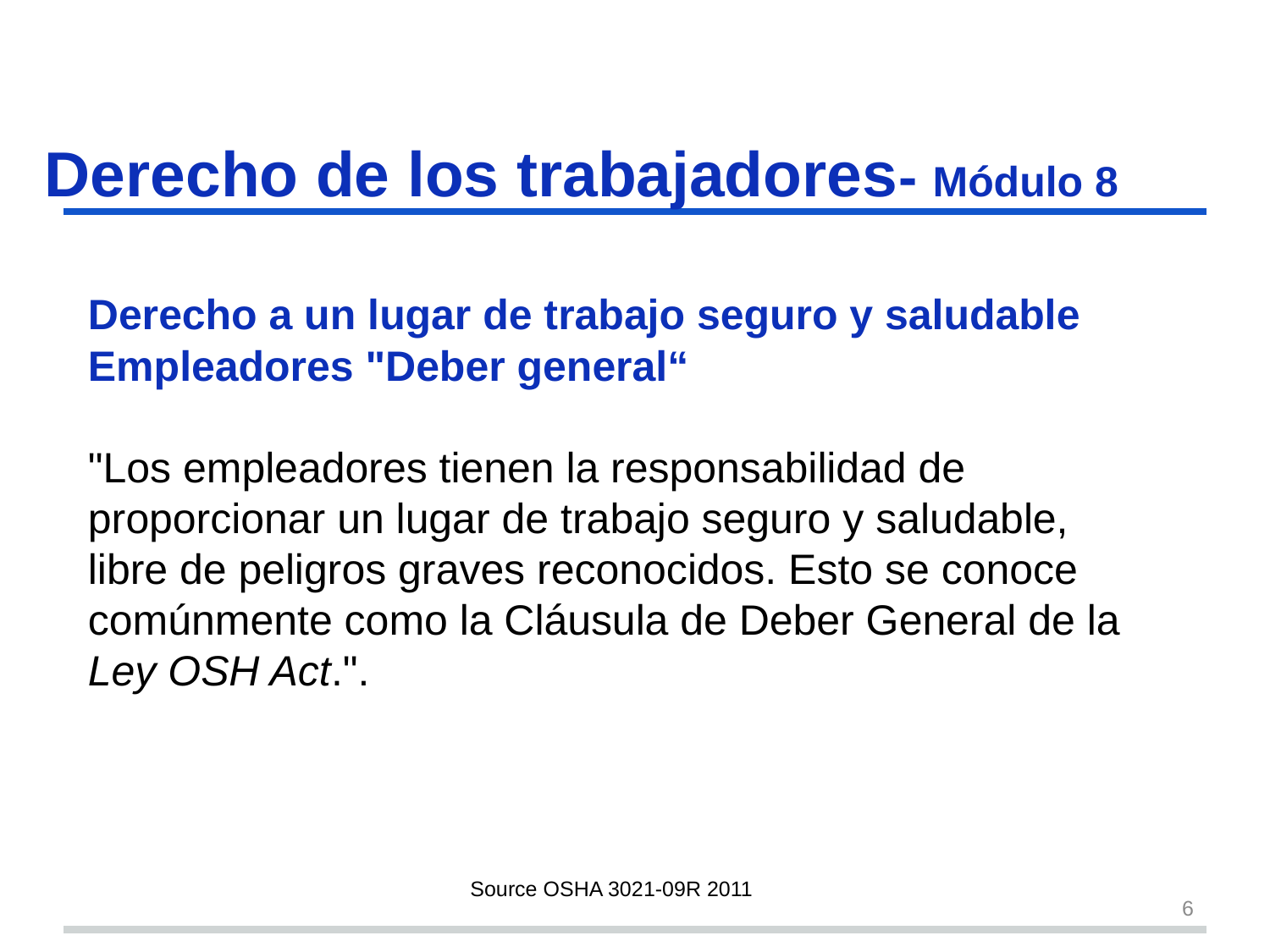

# Derecho de los trabajadores- Módulo 8 s6
Derecho a un lugar de trabajo seguro y saludable
Empleadores "Deber general“

"Los empleadores tienen la responsabilidad de proporcionar un lugar de trabajo seguro y saludable, libre de peligros graves reconocidos. Esto se conoce comúnmente como la Cláusula de Deber General de la Ley OSH Act.".
Source OSHA 3021-09R 2011
6